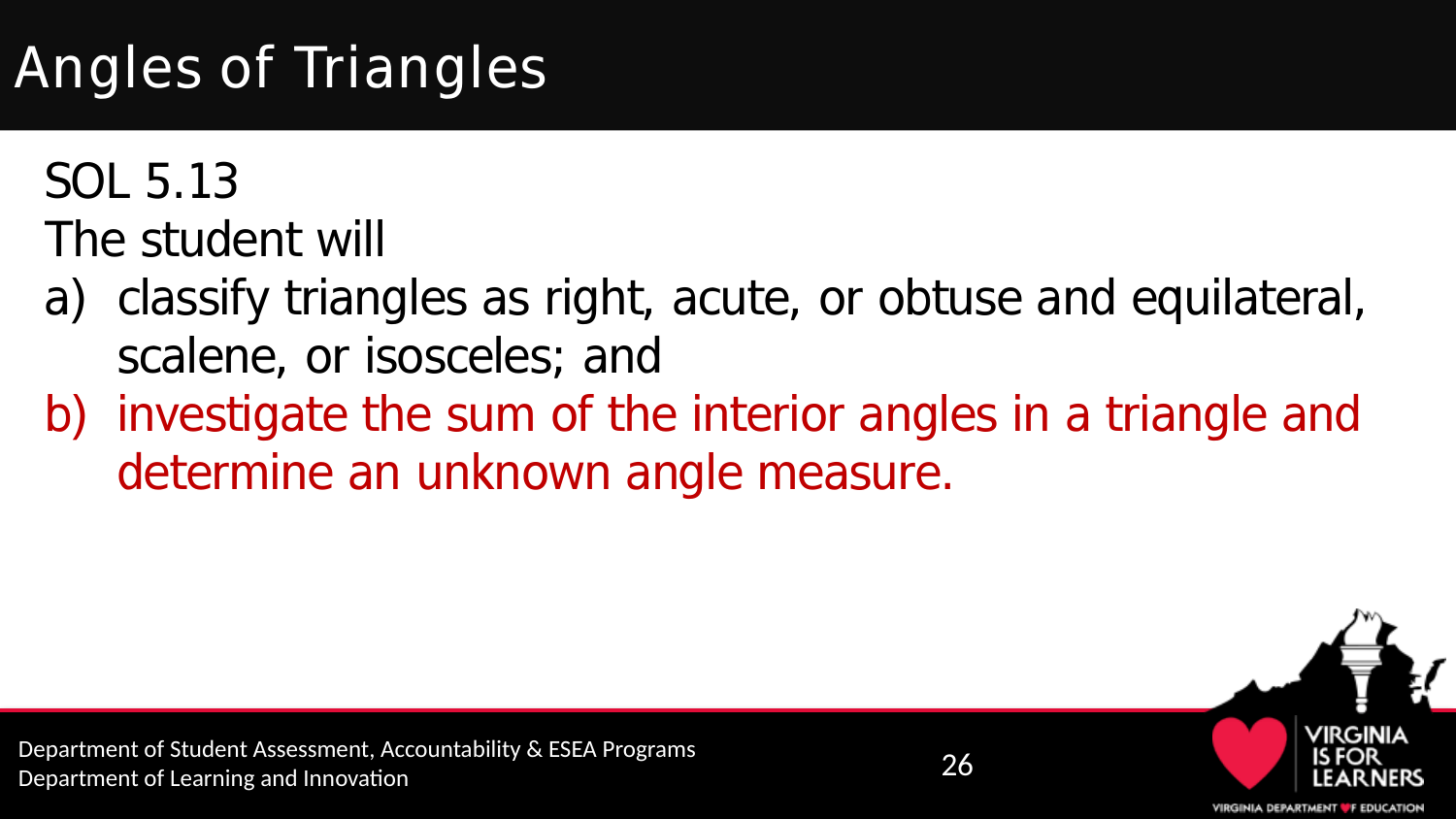

# Angles of Triangles
SOL 5.13
The student will
classify triangles as right, acute, or obtuse and equilateral, scalene, or isosceles; and
investigate the sum of the interior angles in a triangle and determine an unknown angle measure.